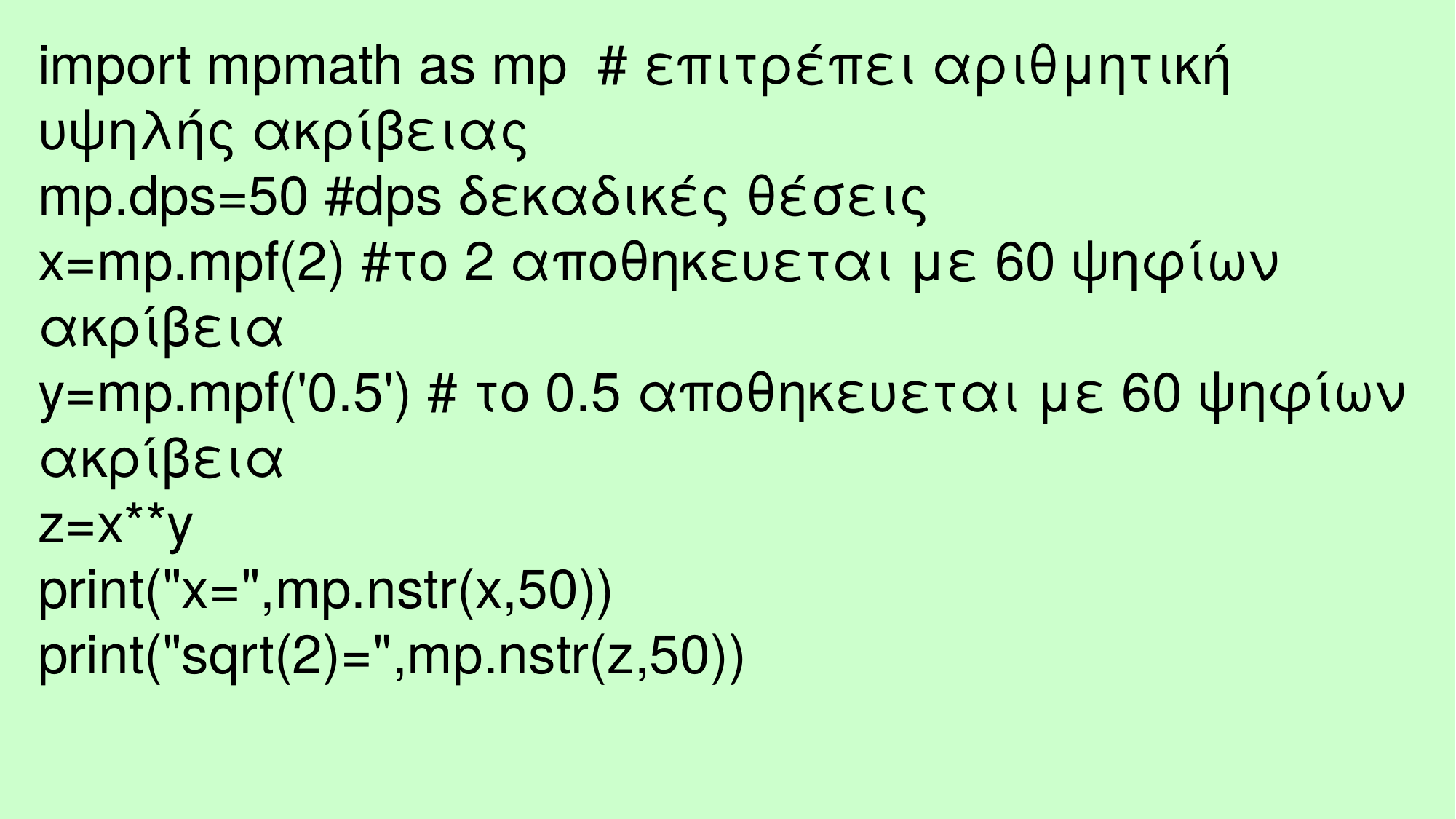

import mpmath as mp  # επιτρέπει αριθμητική υψηλής ακρίβειας
mp.dps=50 #dps δεκαδικές θέσεις
x=mp.mpf(2) #το 2 αποθηκευεται με 60 ψηφίων ακρίβεια
y=mp.mpf('0.5') # το 0.5 αποθηκευεται με 60 ψηφίων ακρίβεια
z=x**y
print("x=",mp.nstr(x,50))
print("sqrt(2)=",mp.nstr(z,50))